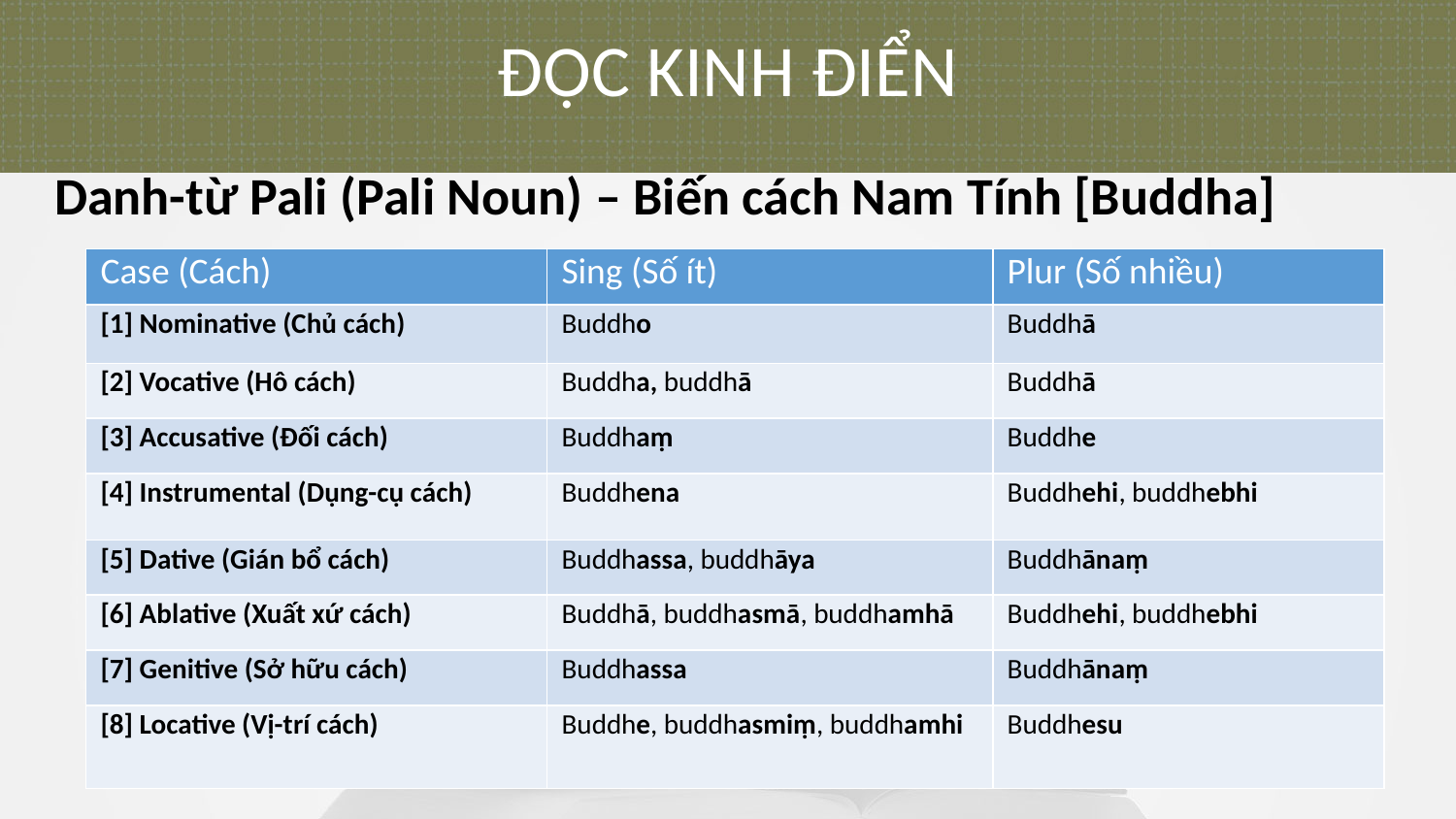

ĐỌC KINH ĐIỂN
Danh-từ Pali (Pali Noun) – Biến cách Nam Tính [Buddha]

| Case (Cách) | Sing (Số ít) | Plur (Số nhiều) |
| --- | --- | --- |
| [1] Nominative (Chủ cách) | Buddho | Buddhā |
| [2] Vocative (Hô cách) | Buddha, buddhā | Buddhā |
| [3] Accusative (Đối cách) | Buddhaṃ | Buddhe |
| [4] Instrumental (Dụng-cụ cách) | Buddhena | Buddhehi, buddhebhi |
| [5] Dative (Gián bổ cách) | Buddhassa, buddhāya | Buddhānaṃ |
| [6] Ablative (Xuất xứ cách) | Buddhā, buddhasmā, buddhamhā | Buddhehi, buddhebhi |
| [7] Genitive (Sở hữu cách) | Buddhassa | Buddhānaṃ |
| [8] Locative (Vị-trí cách) | Buddhe, buddhasmiṃ, buddhamhi | Buddhesu |